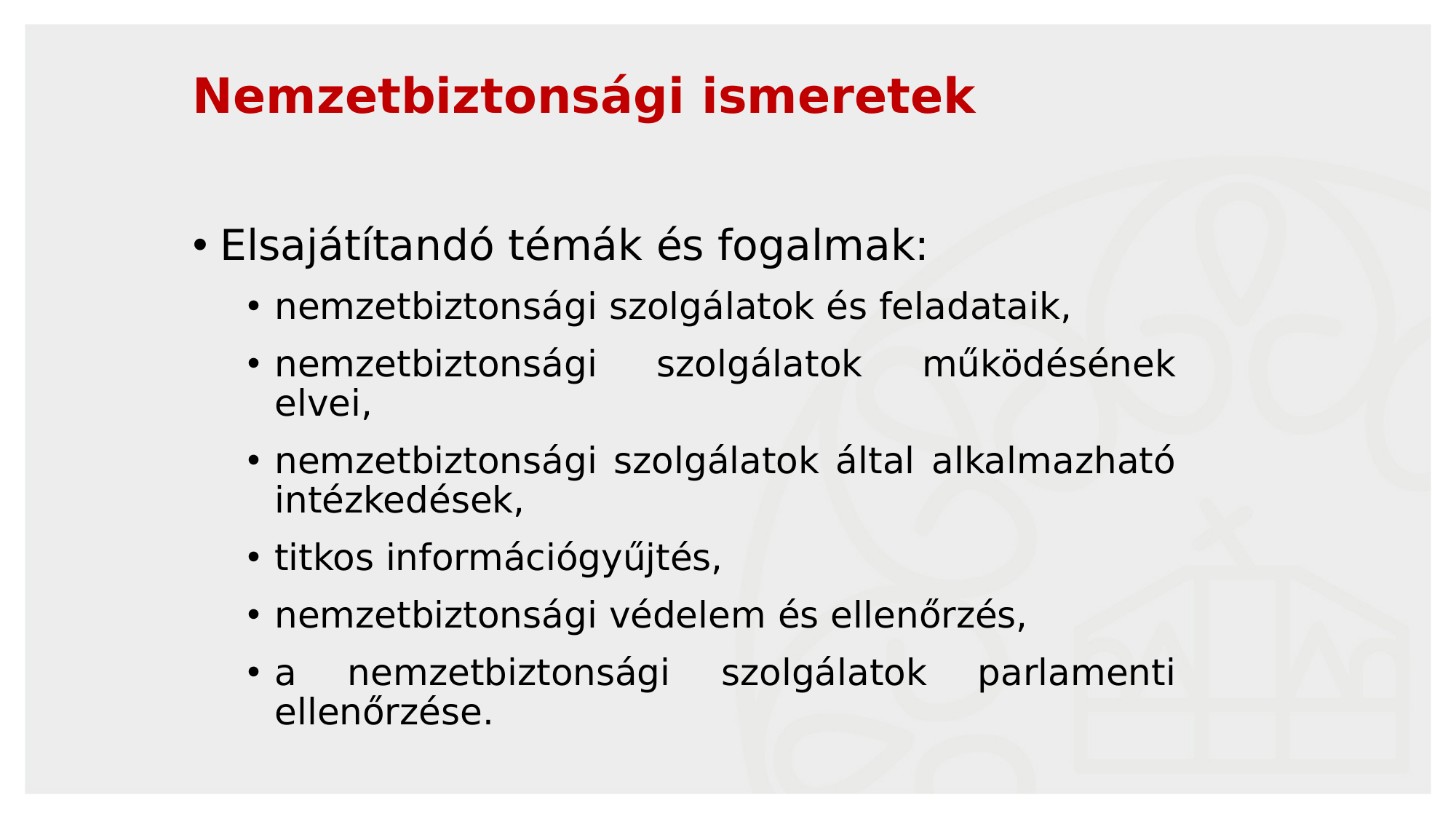

# Nemzetbiztonsági ismeretek
Elsajátítandó témák és fogalmak:
nemzetbiztonsági szolgálatok és feladataik,
nemzetbiztonsági szolgálatok működésének elvei,
nemzetbiztonsági szolgálatok által alkalmazható intézkedések,
titkos információgyűjtés,
nemzetbiztonsági védelem és ellenőrzés,
a nemzetbiztonsági szolgálatok parlamenti ellenőrzése.